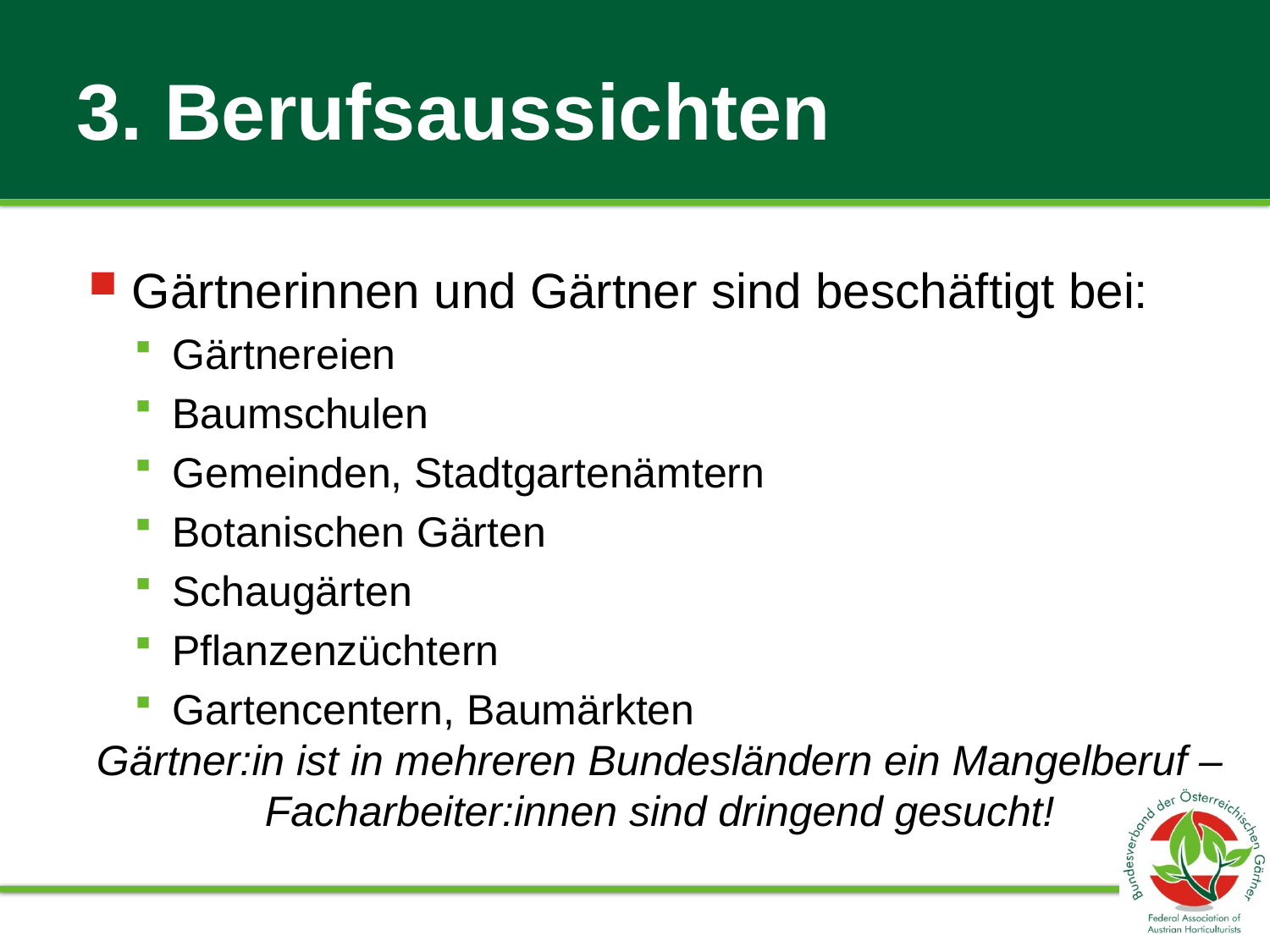

# 3. Berufsaussichten
Gärtnerinnen und Gärtner sind beschäftigt bei:
Gärtnereien
Baumschulen
Gemeinden, Stadtgartenämtern
Botanischen Gärten
Schaugärten
Pflanzenzüchtern
Gartencentern, Baumärkten
Gärtner:in ist in mehreren Bundesländern ein Mangelberuf – Facharbeiter:innen sind dringend gesucht!